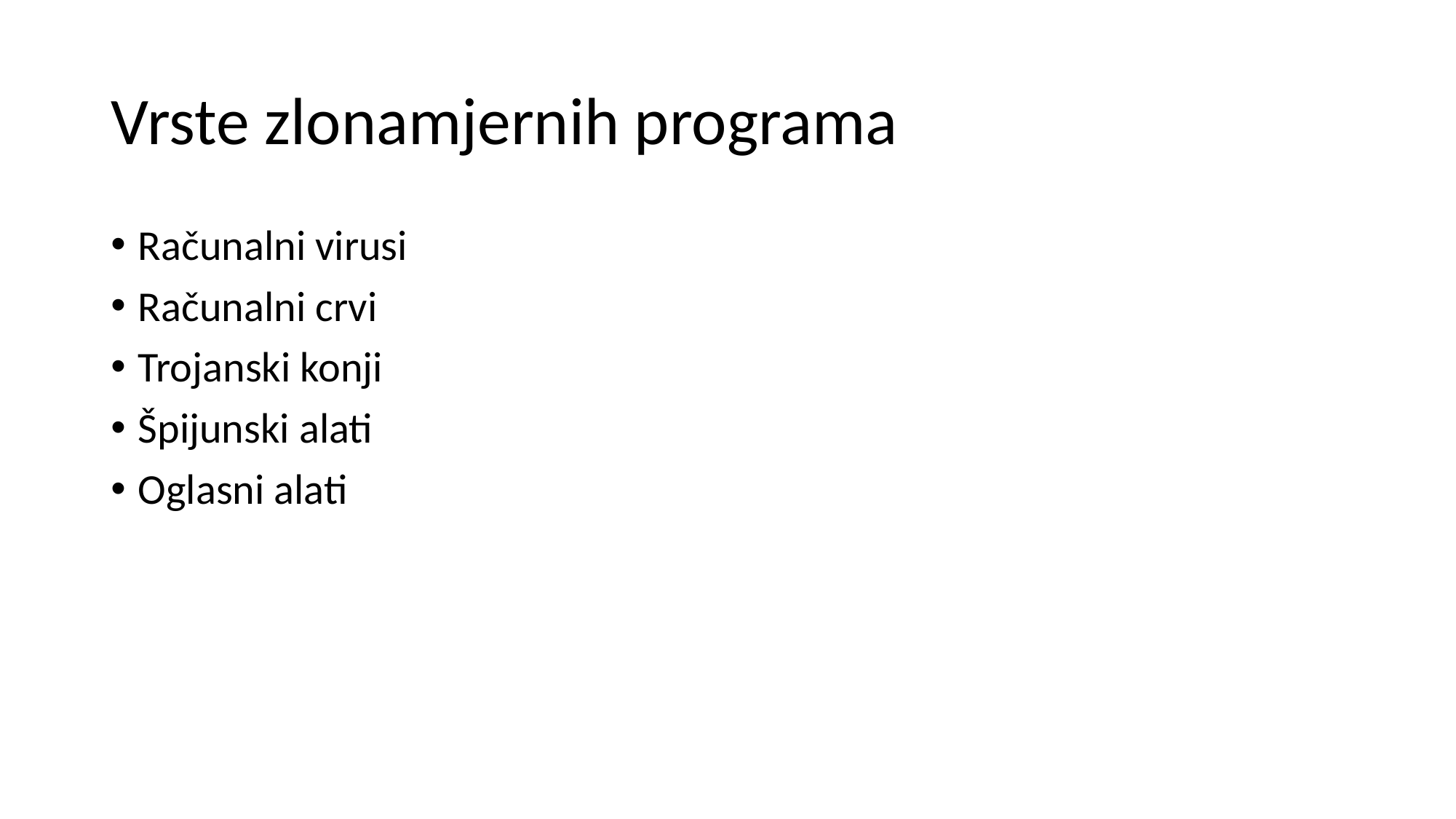

# Vrste zlonamjernih programa
Računalni virusi
Računalni crvi
Trojanski konji
Špijunski alati
Oglasni alati